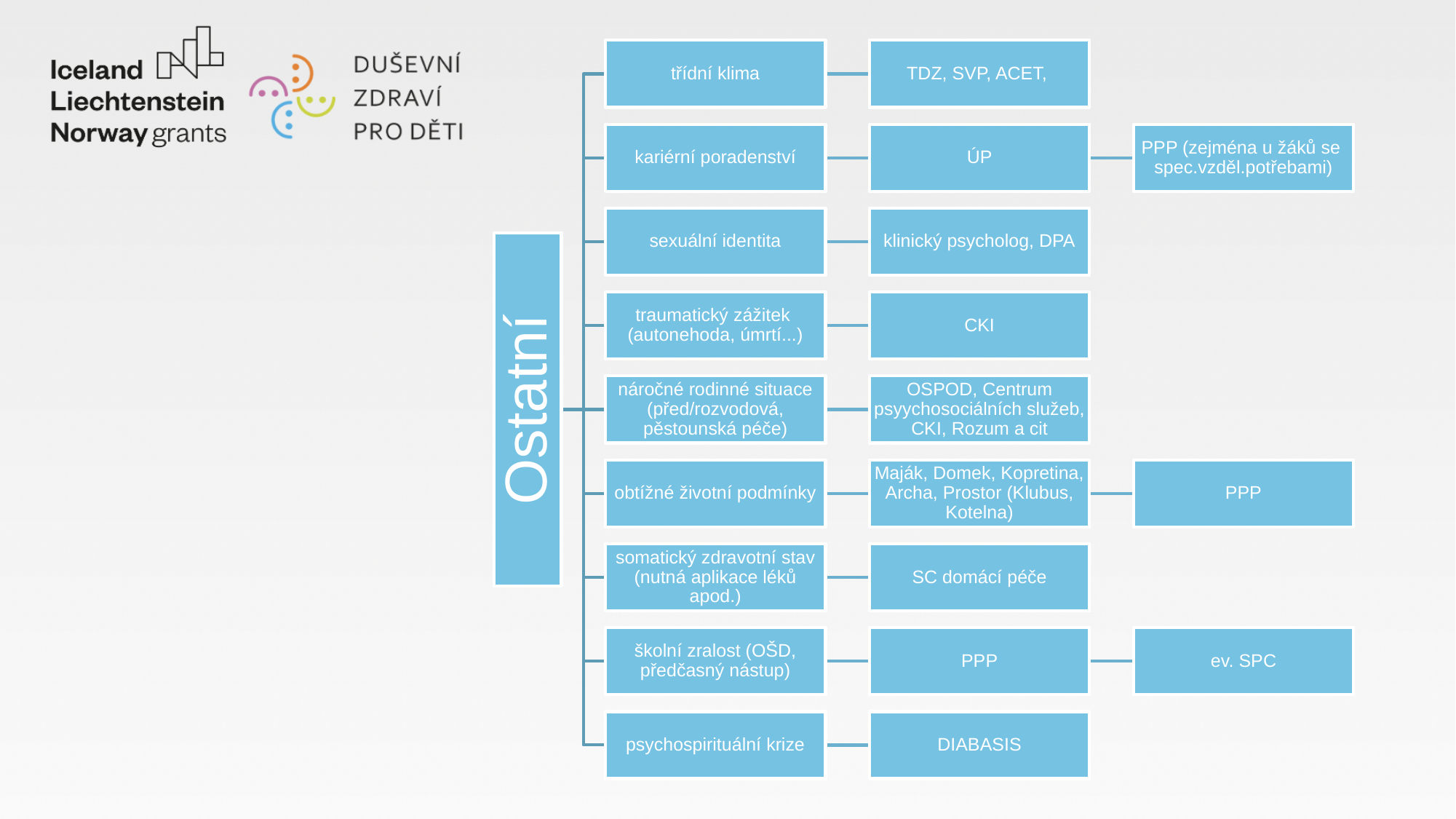

Ostatní
třídní klima
TDZ, SVP, ACET,
kariérní poradenství
ÚP
PPP (zejména u žáků se  spec.vzděl.potřebami)
sexuální identita
klinický psycholog, DPA
traumatický zážitek
(autonehoda, úmrtí...)
CKI
náročné rodinné situace (před/rozvodová, pěstounská péče)
OSPOD, Centrum psyychosociálních služeb, CKI, Rozum a cit
obtížné životní podmínky
Maják, Domek, Kopretina, Archa, Prostor (Klubus, Kotelna)
PPP
somatický zdravotní stav (nutná aplikace léků apod.)
SC domácí péče
školní zralost (OŠD, předčasný nástup)
PPP
ev. SPC
psychospirituální krize
DIABASIS